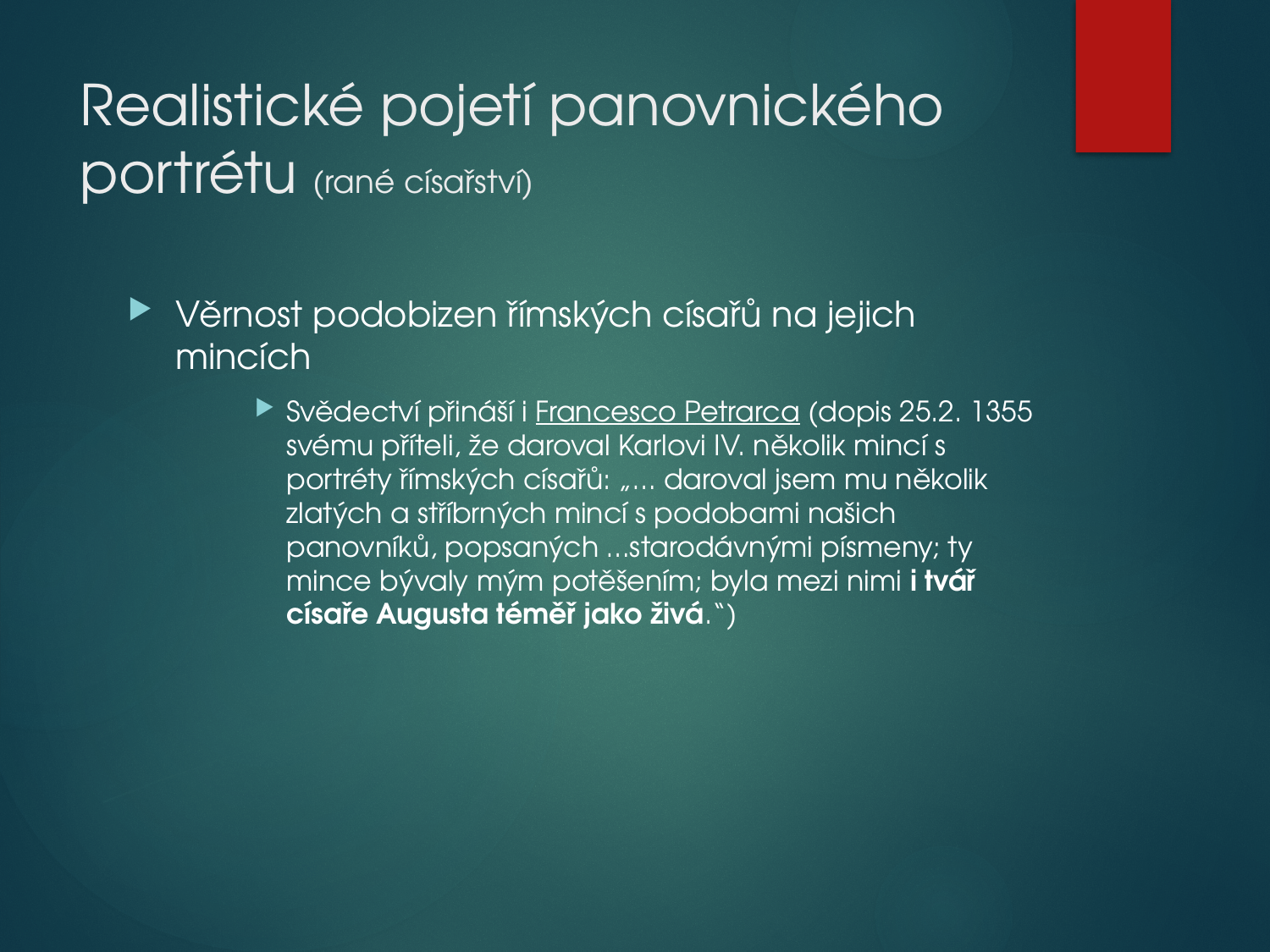

# Realistické pojetí panovnického portrétu (rané císařství)
Věrnost podobizen římských císařů na jejich mincích
Svědectví přináší i Francesco Petrarca (dopis 25.2. 1355 svému příteli, že daroval Karlovi IV. několik mincí s portréty římských císařů: „… daroval jsem mu několik zlatých a stříbrných mincí s podobami našich panovníků, popsaných …starodávnými písmeny; ty mince bývaly mým potěšením; byla mezi nimi i tvář císaře Augusta téměř jako živá.“)